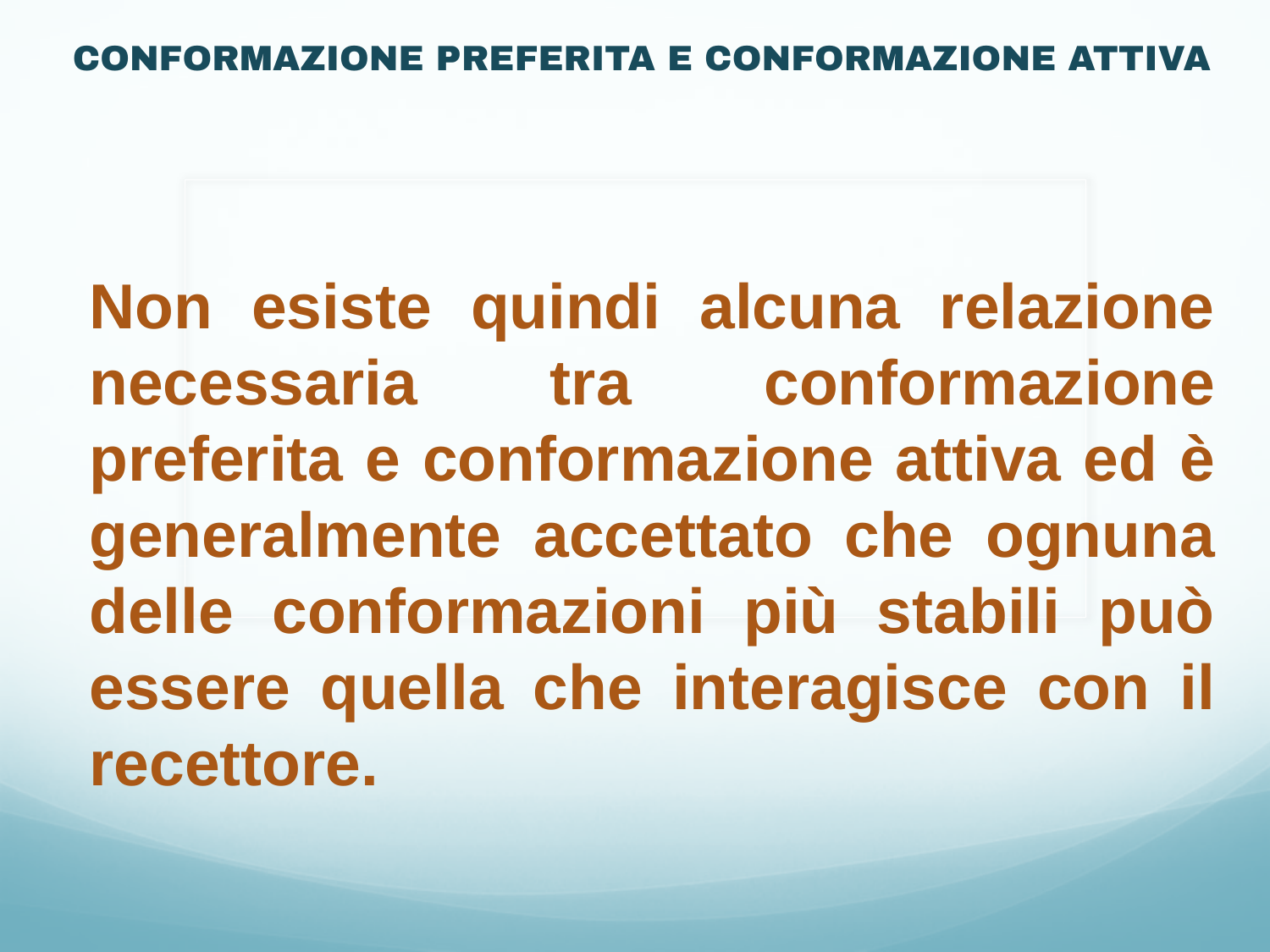

CONFORMAZIONE PREFERITA E CONFORMAZIONE ATTIVA
Non esiste quindi alcuna relazione necessaria tra conformazione preferita e conformazione attiva ed è generalmente accettato che ognuna delle conformazioni più stabili può essere quella che interagisce con il recettore.